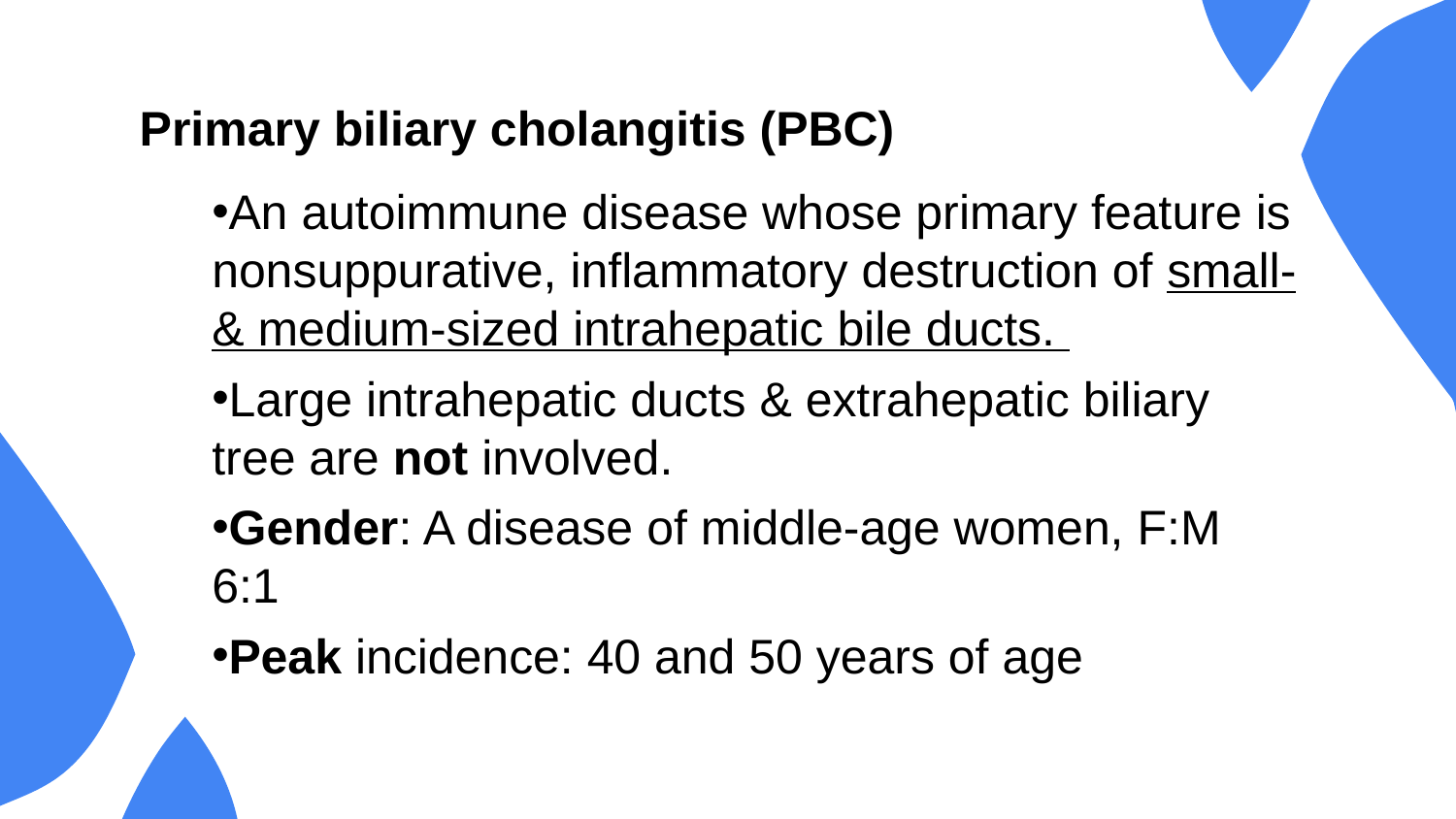

# Primary biliary cholangitis (PBC)
An autoimmune disease whose primary feature is nonsuppurative, inflammatory destruction of small- & medium-sized intrahepatic bile ducts.
Large intrahepatic ducts & extrahepatic biliary tree are not involved.
Gender: A disease of middle-age women, F:M  6:1
Peak incidence: 40 and 50 years of age